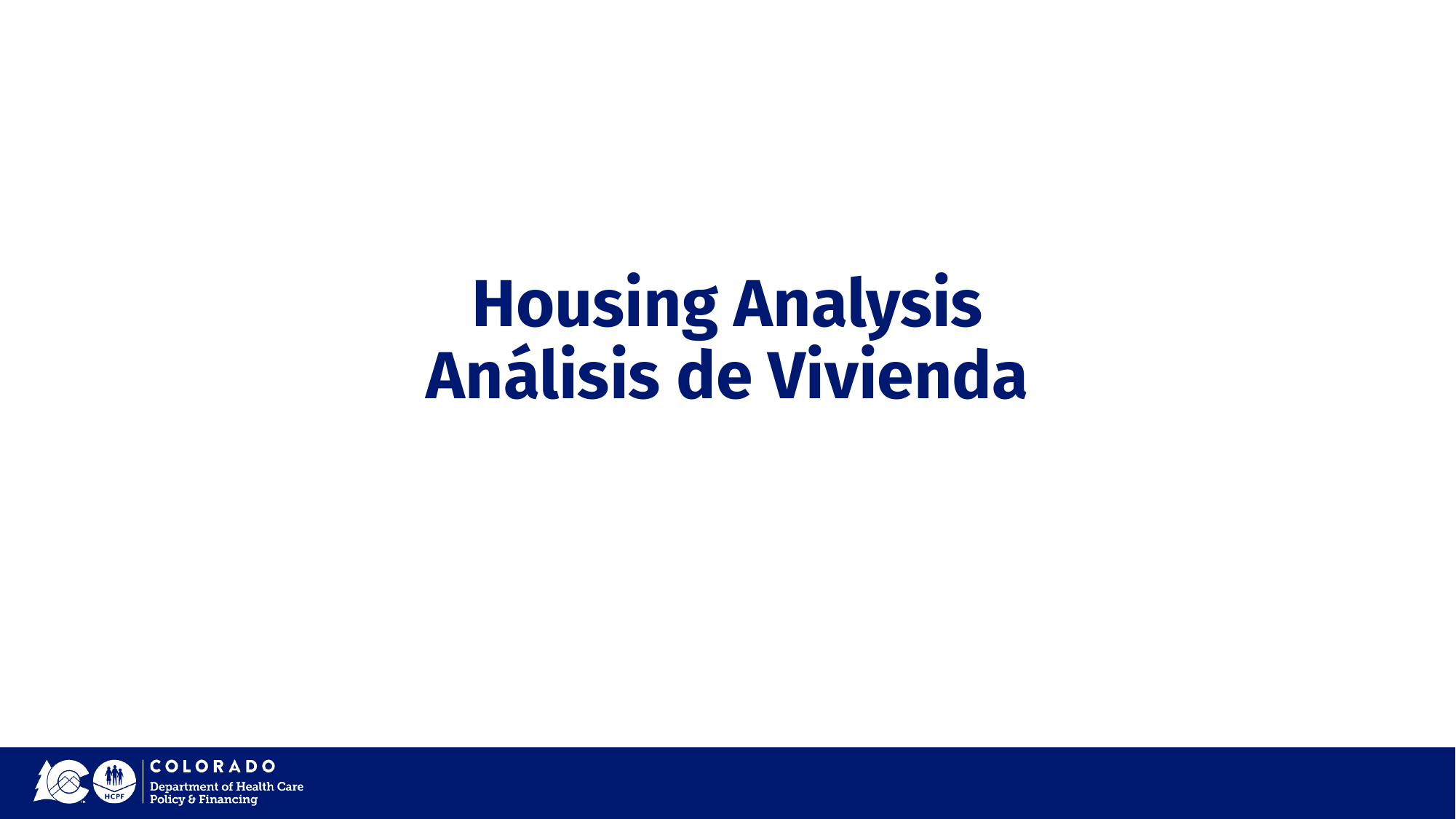

# Housing Analysis
Análisis de Vivienda
17